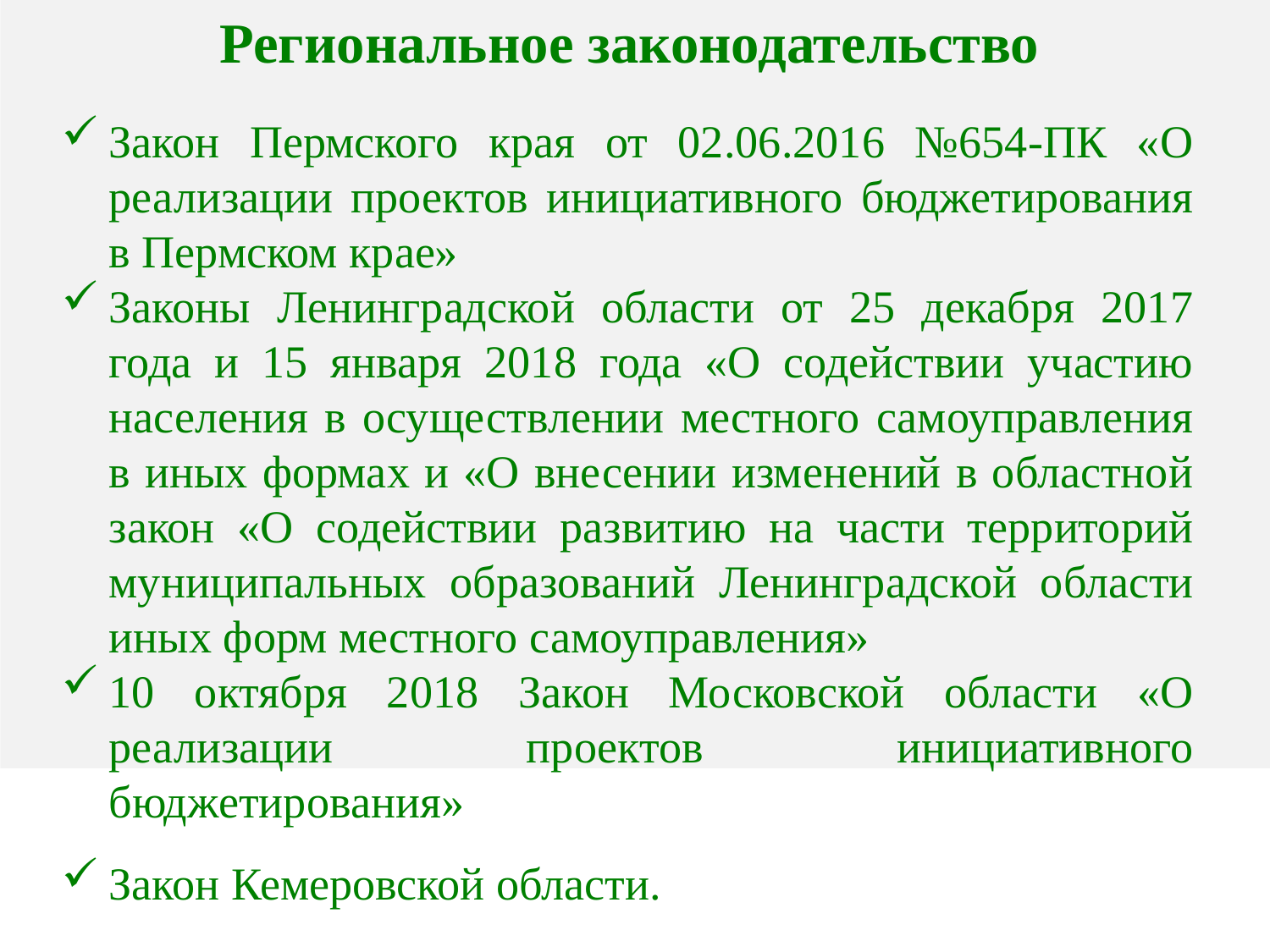

# Региональное законодательство

Закон Пермского края от 02.06.2016 №654-ПК «О реализации проектов инициативного бюджетирования в Пермском крае»
Законы Ленинградской области от 25 декабря 2017 года и 15 января 2018 года «О содействии участию населения в осуществлении местного самоуправления в иных формах и «О внесении изменений в областной закон «О содействии развитию на части территорий муниципальных образований Ленинградской области иных форм местного самоуправления»
10 октября 2018 Закон Московской области «О реализации проектов инициативного бюджетирования»
Закон Кемеровской области.